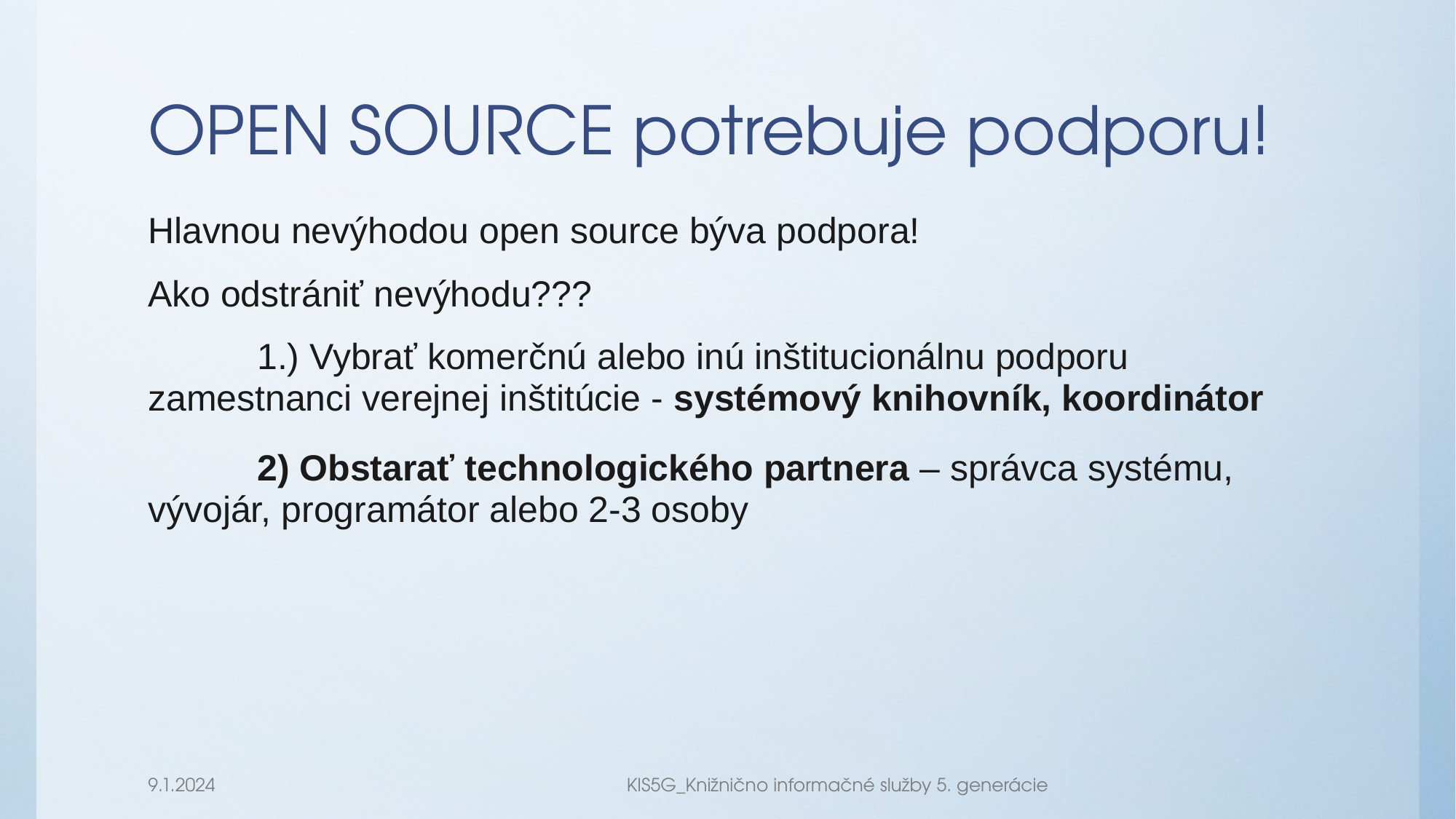

# OPEN SOURCE potrebuje podporu!
Hlavnou nevýhodou open source býva podpora!
Ako odstrániť nevýhodu???
	1.) Vybrať komerčnú alebo inú inštitucionálnu podporu zamestnanci verejnej inštitúcie - systémový knihovník, koordinátor
	2) Obstarať technologického partnera – správca systému, vývojár, programátor alebo 2-3 osoby

9.1.2024
KIS5G_Knižnično informačné služby 5. generácie